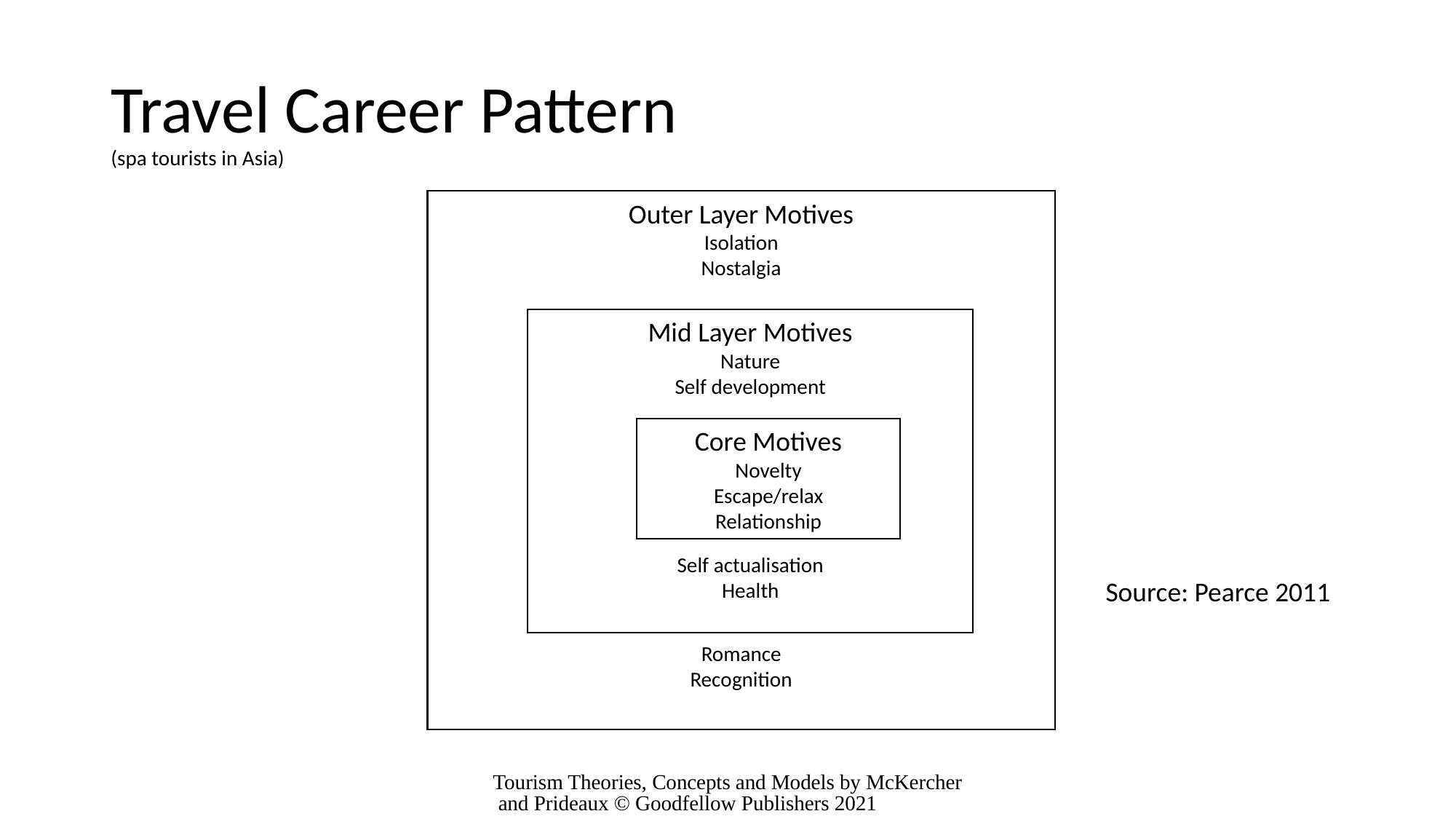

# Travel Career Pattern (spa tourists in Asia)
Outer Layer Motives
Isolation
Nostalgia

Romance
Recognition

Mid Layer Motives
Nature
Self development

Self actualisation
Health

Core Motives
Novelty
Escape/relax
Relationship
Source: Pearce 2011
Tourism Theories, Concepts and Models by McKercher and Prideaux © Goodfellow Publishers 2021